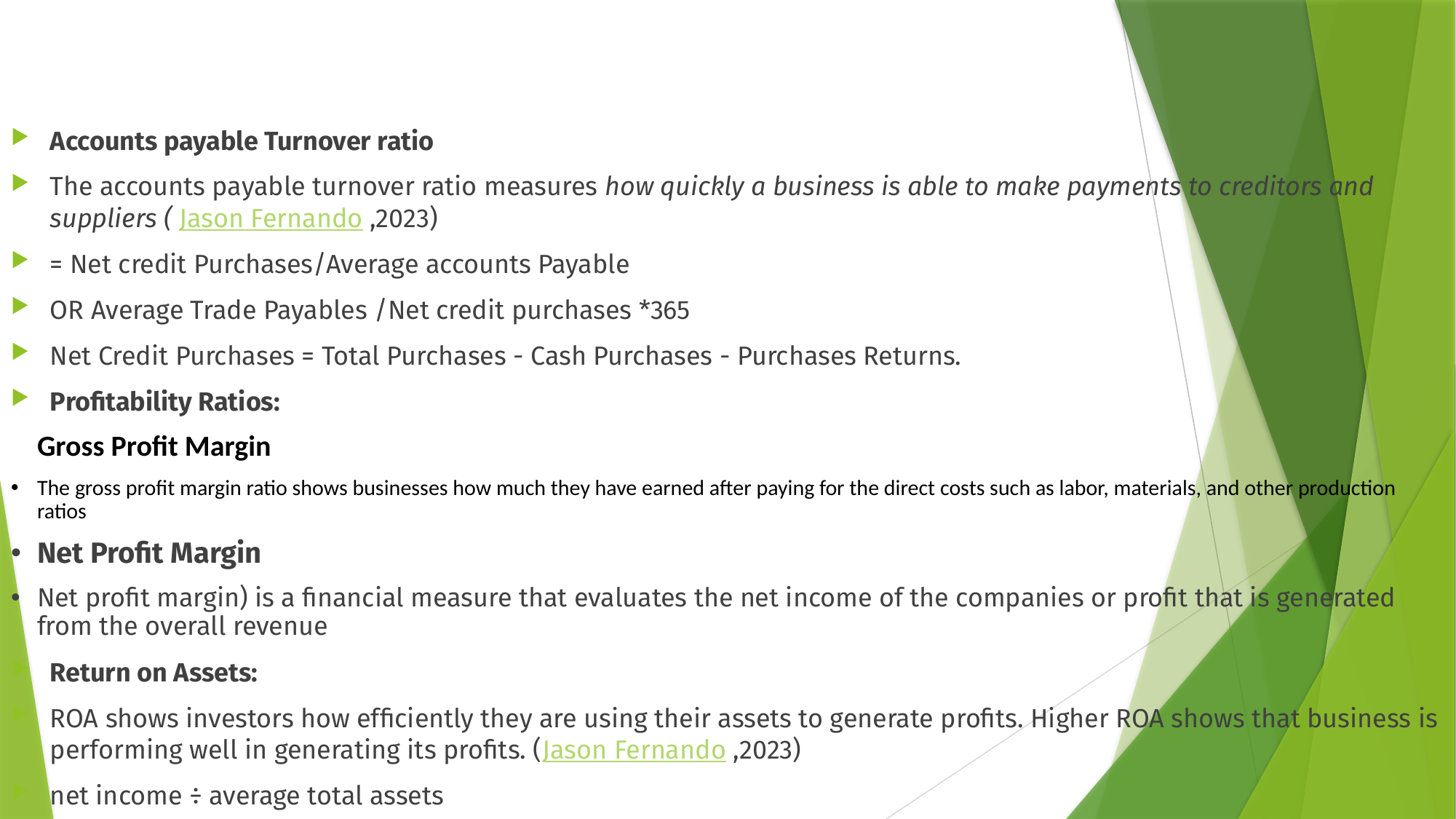

#
Accounts payable Turnover ratio
The accounts payable turnover ratio measures how quickly a business is able to make payments to creditors and suppliers ( Jason Fernando ,2023)
= Net credit Purchases/Average accounts Payable
OR Average Trade Payables /Net credit purchases *365
Net Credit Purchases = Total Purchases - Cash Purchases - Purchases Returns.
Profitability Ratios:
    Gross Profit Margin
The gross profit margin ratio shows businesses how much they have earned after paying for the direct costs such as labor, materials, and other production ratios
Net Profit Margin
Net profit margin) is a financial measure that evaluates the net income of the companies or profit that is generated from the overall revenue
Return on Assets:
ROA shows investors how efficiently they are using their assets to generate profits. Higher ROA shows that business is performing well in generating its profits. (Jason Fernando ,2023)
net income ÷ average total assets